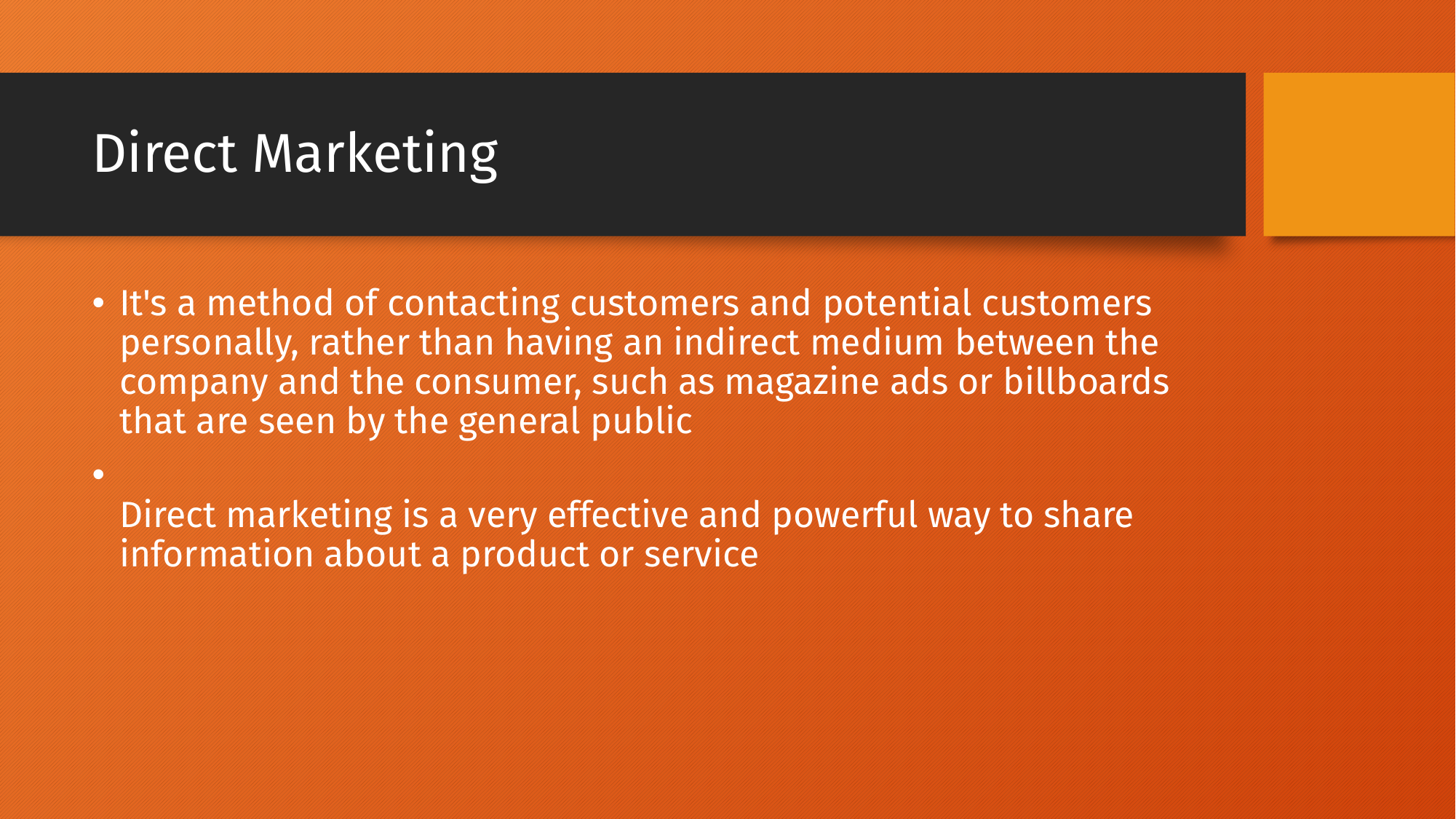

# Direct Marketing
It's a method of contacting customers and potential customers personally, rather than having an indirect medium between the company and the consumer, such as magazine ads or billboards that are seen by the general public
Direct marketing is a very effective and powerful way to share information about a product or service